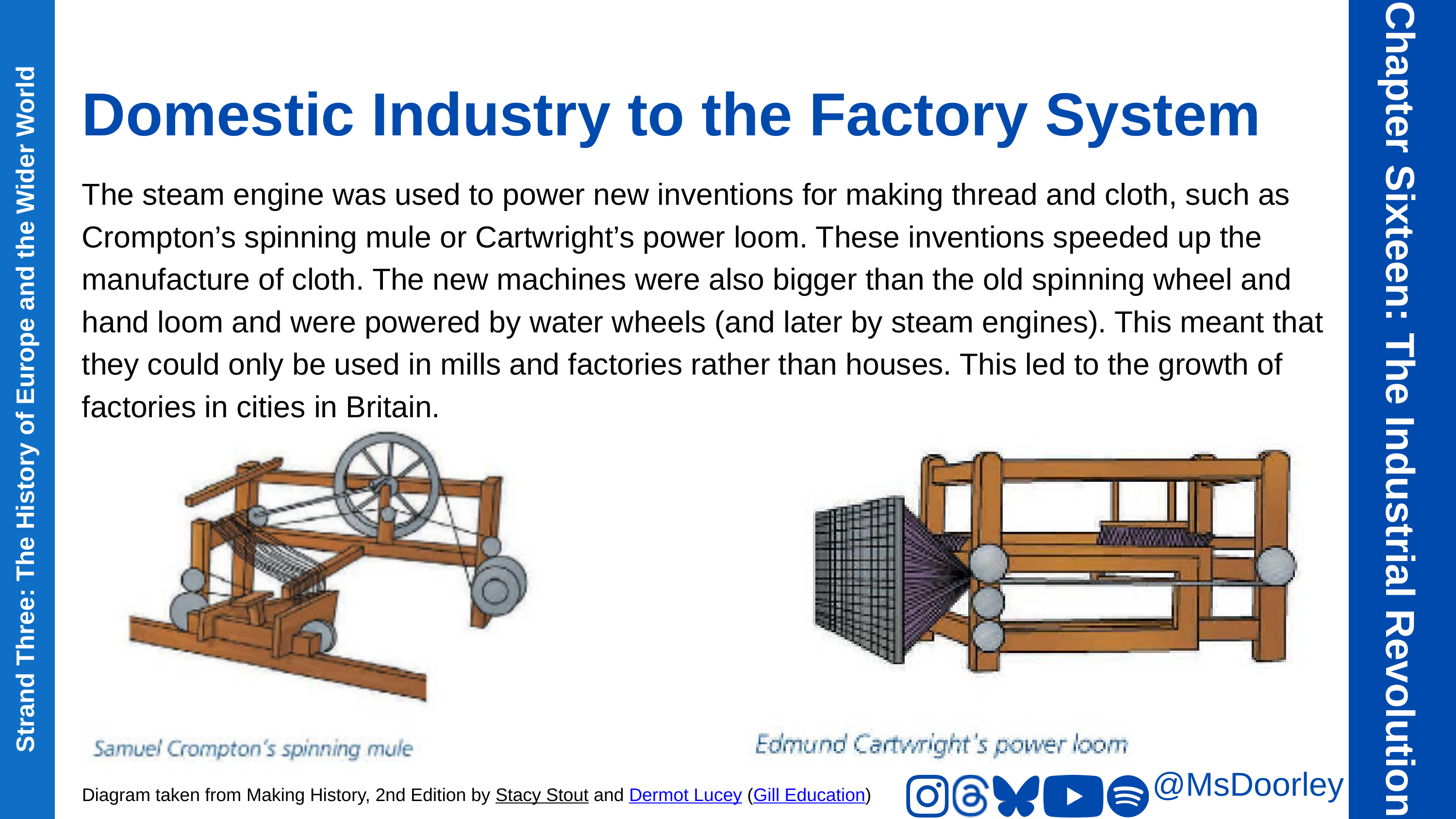

Domestic Industry to the Factory System
The steam engine was used to power new inventions for making thread and cloth, such as Crompton’s spinning mule or Cartwright’s power loom. These inventions speeded up the manufacture of cloth. The new machines were also bigger than the old spinning wheel and hand loom and were powered by water wheels (and later by steam engines). This meant that they could only be used in mills and factories rather than houses. This led to the growth of factories in cities in Britain.
Chapter Sixteen: The Industrial Revolution
Strand Three: The History of Europe and the Wider World

@MsDoorley
Diagram taken from Making History, 2nd Edition by Stacy Stout and Dermot Lucey (Gill Education)